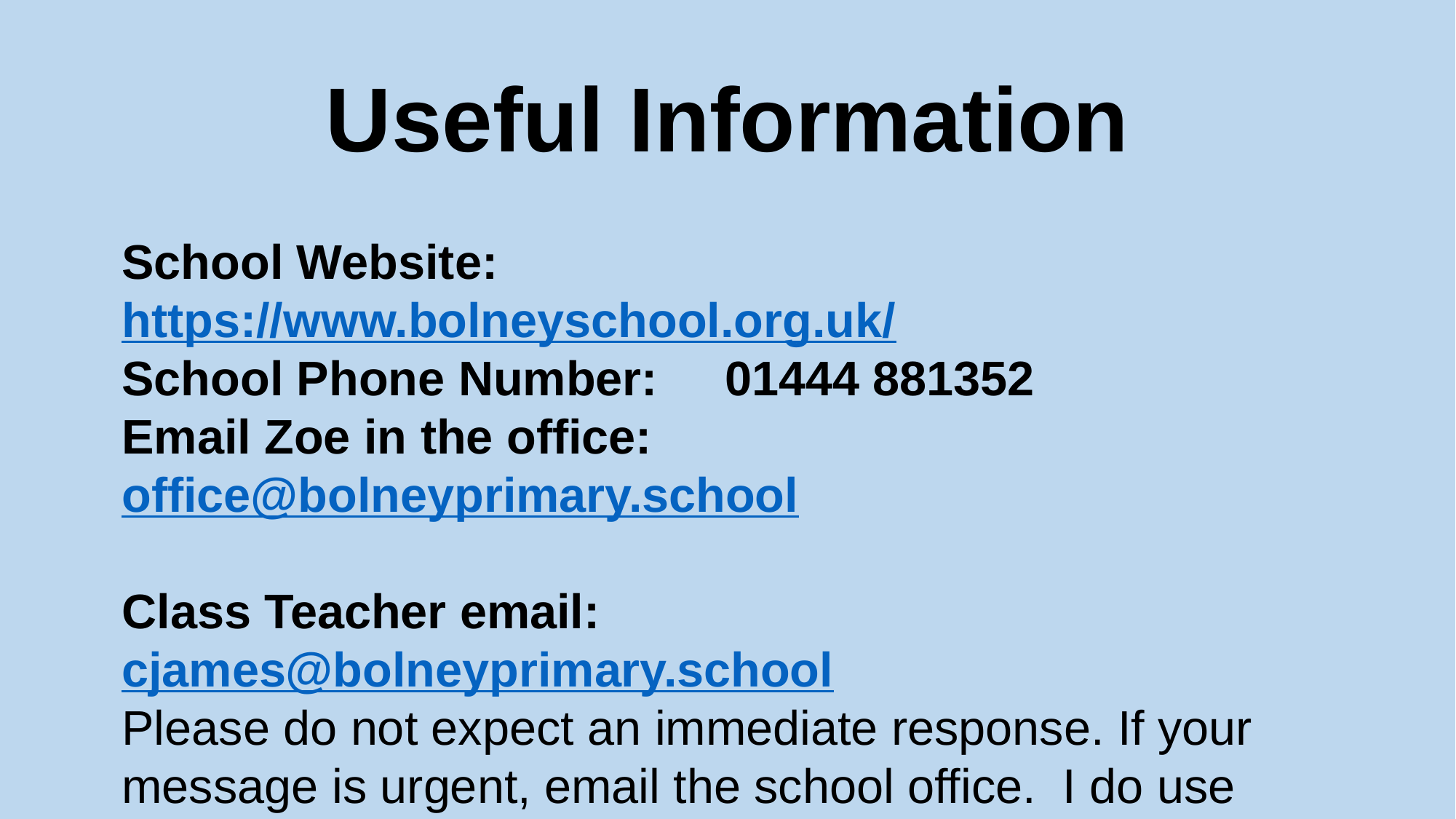

# Useful Information

School Website:     https://www.bolneyschool.org.uk/
School Phone Number:     01444 881352
Email Zoe in the office:     office@bolneyprimary.school

Class Teacher email: cjames@bolneyprimary.school
Please do not expect an immediate response. If your message is urgent, email the school office.  I do use Brom Com for most emails and correspondence, please let me know if this is a problem.